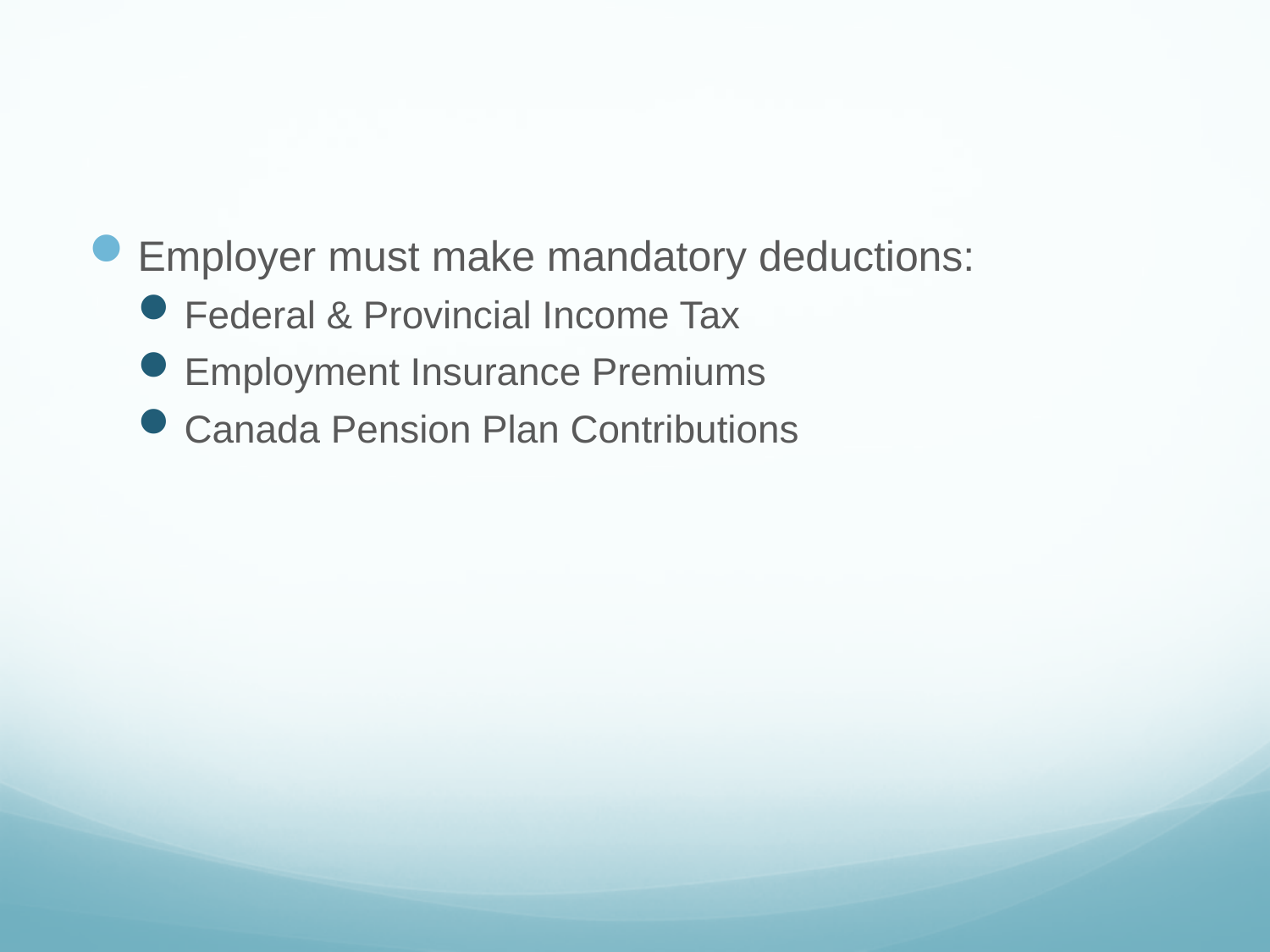

#
Employer must make mandatory deductions:
Federal & Provincial Income Tax
Employment Insurance Premiums
Canada Pension Plan Contributions